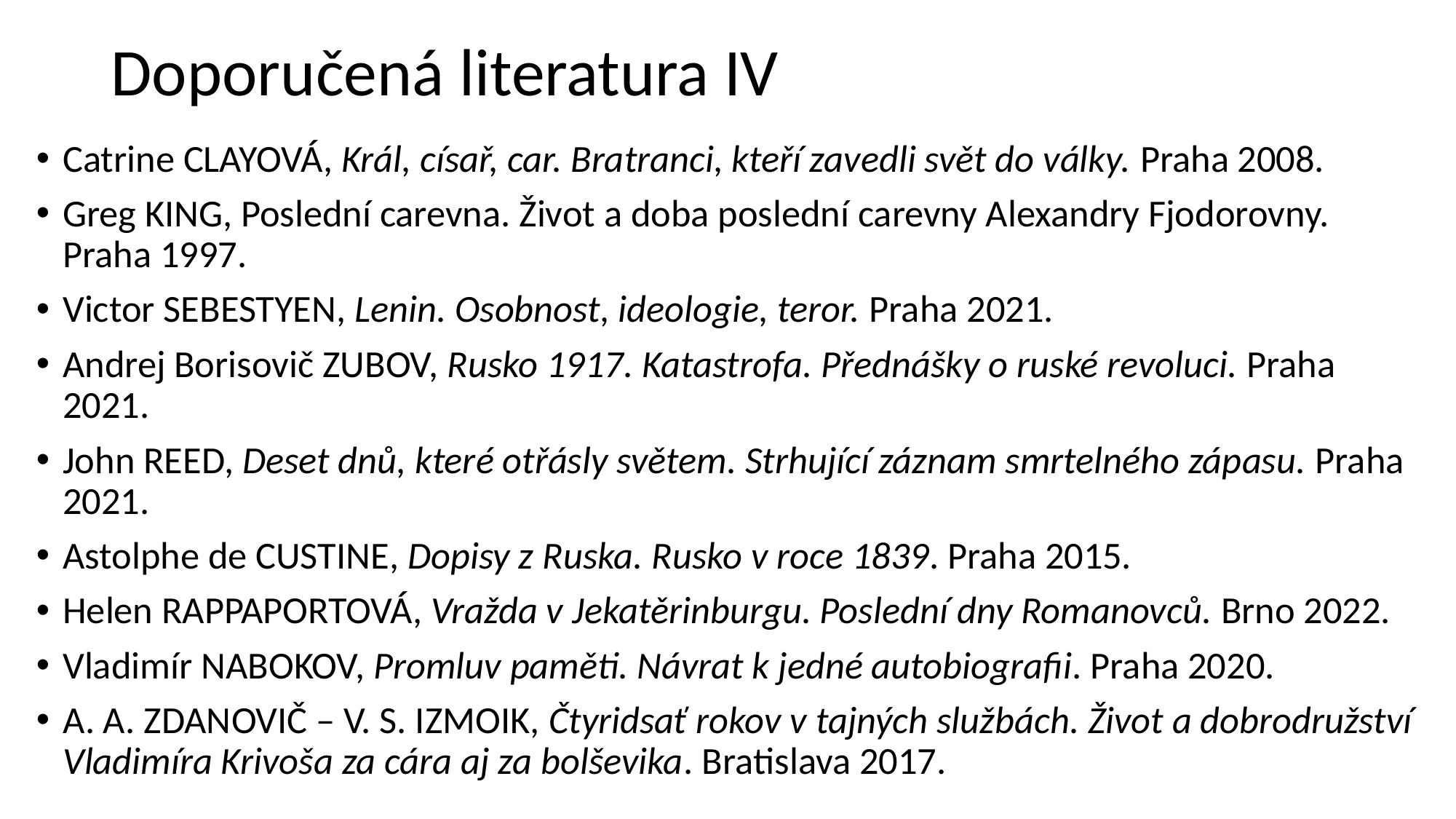

# Doporučená literatura IV
Catrine CLAYOVÁ, Král, císař, car. Bratranci, kteří zavedli svět do války. Praha 2008.
Greg KING, Poslední carevna. Život a doba poslední carevny Alexandry Fjodorovny. Praha 1997.
Victor SEBESTYEN, Lenin. Osobnost, ideologie, teror. Praha 2021.
Andrej Borisovič ZUBOV, Rusko 1917. Katastrofa. Přednášky o ruské revoluci. Praha 2021.
John REED, Deset dnů, které otřásly světem. Strhující záznam smrtelného zápasu. Praha 2021.
Astolphe de CUSTINE, Dopisy z Ruska. Rusko v roce 1839. Praha 2015.
Helen RAPPAPORTOVÁ, Vražda v Jekatěrinburgu. Poslední dny Romanovců. Brno 2022.
Vladimír NABOKOV, Promluv paměti. Návrat k jedné autobiografii. Praha 2020.
A. A. ZDANOVIČ – V. S. IZMOIK, Čtyridsať rokov v tajných službách. Život a dobrodružství Vladimíra Krivoša za cára aj za bolševika. Bratislava 2017.